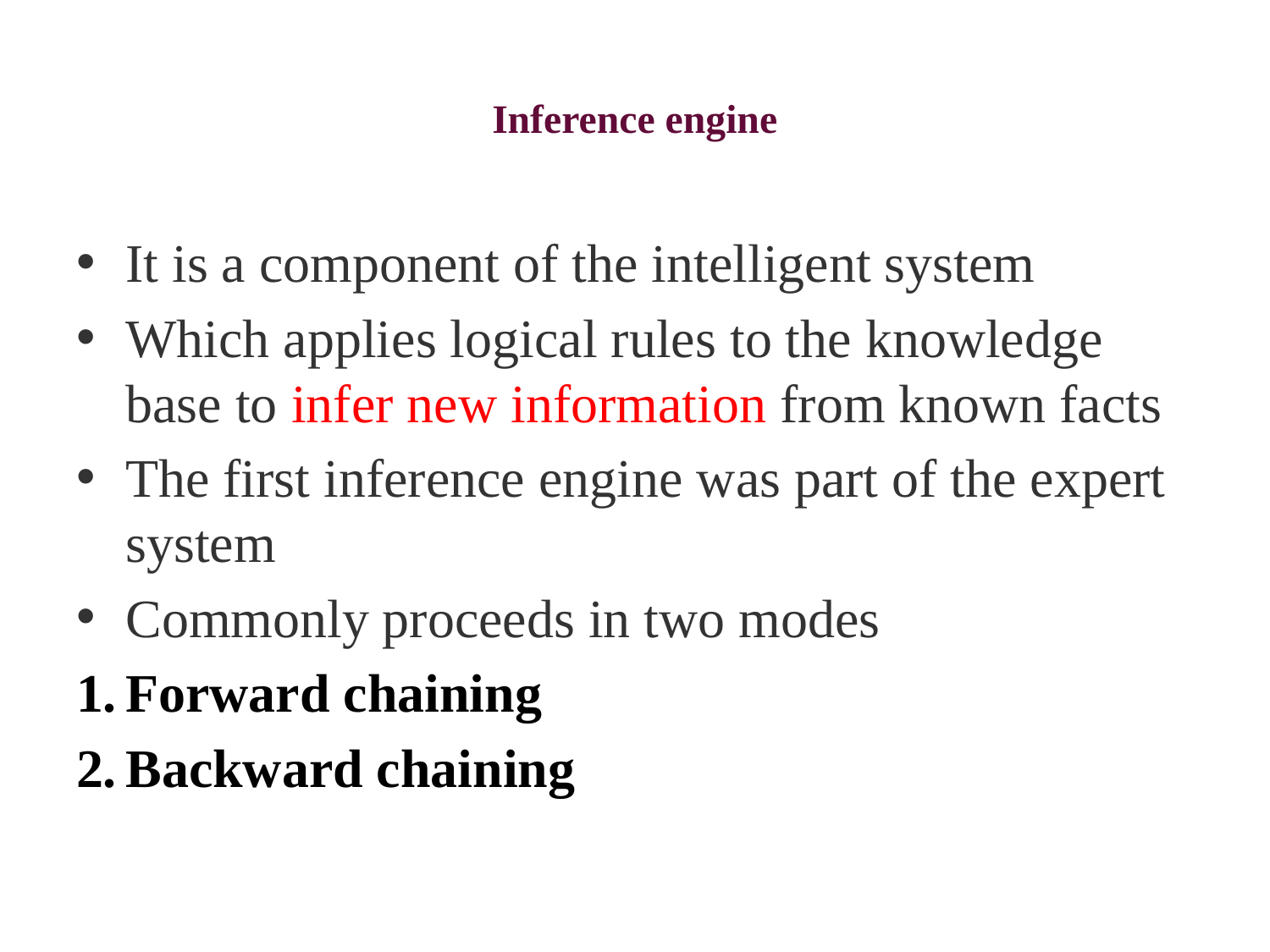

# Inference engine
It is a component of the intelligent system
Which applies logical rules to the knowledge base to infer new information from known facts
The first inference engine was part of the expert system
Commonly proceeds in two modes
Forward chaining
Backward chaining